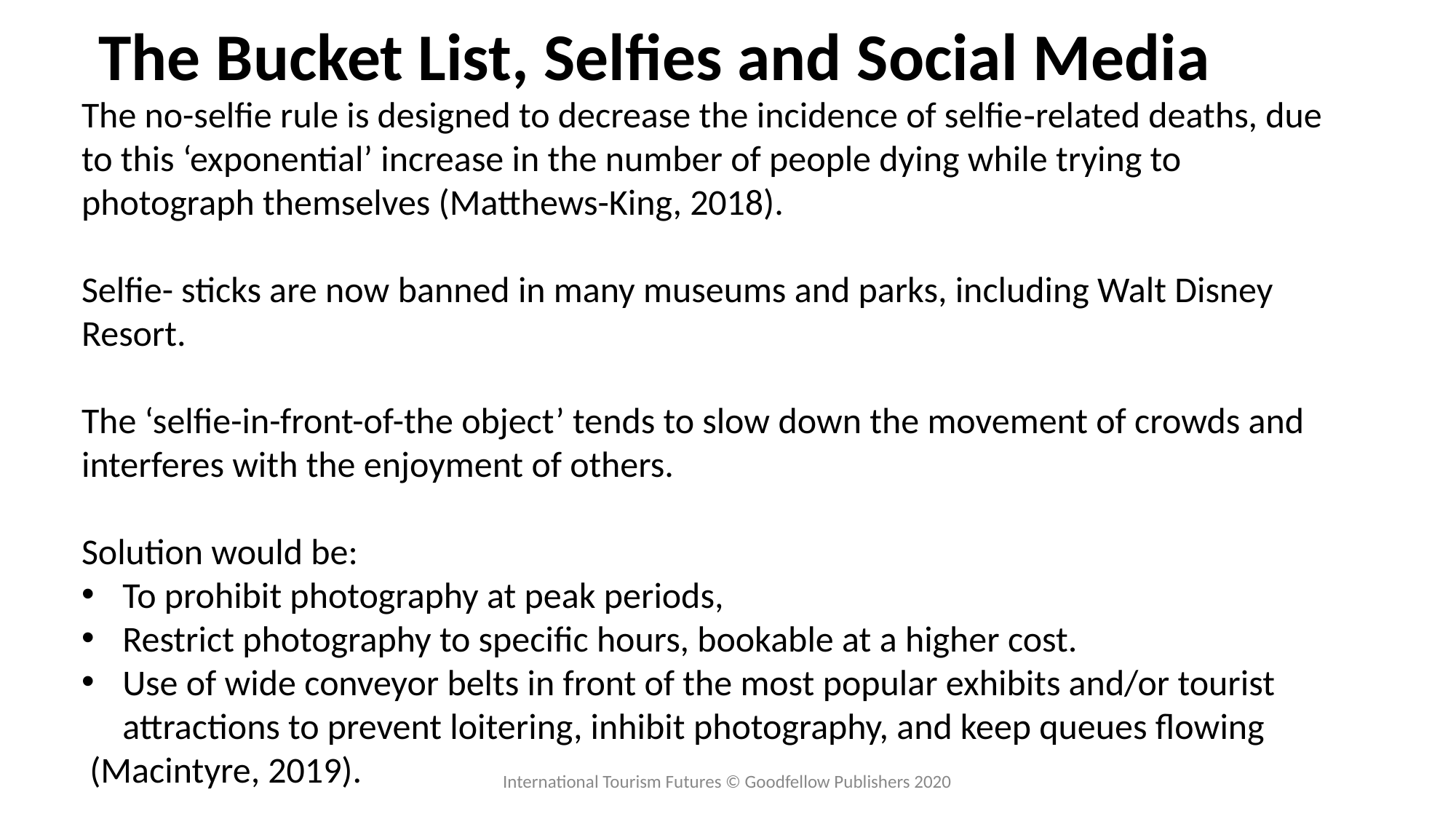

# The Bucket List, Selfies and Social Media
The no-selfie rule is designed to decrease the incidence of selfie‑related deaths, due to this ‘exponential’ increase in the number of people dying while trying to photograph themselves (Matthews-King, 2018).

Selfie- sticks are now banned in many museums and parks, including Walt Disney Resort.

The ‘selfie-in-front-of-the object’ tends to slow down the movement of crowds and interferes with the enjoyment of others.

Solution would be:
To prohibit photography at peak periods,
Restrict photography to specific hours, bookable at a higher cost.
Use of wide conveyor belts in front of the most popular exhibits and/or tourist attractions to prevent loitering, inhibit photography, and keep queues flowing
 (Macintyre, 2019).

International Tourism Futures © Goodfellow Publishers 2020